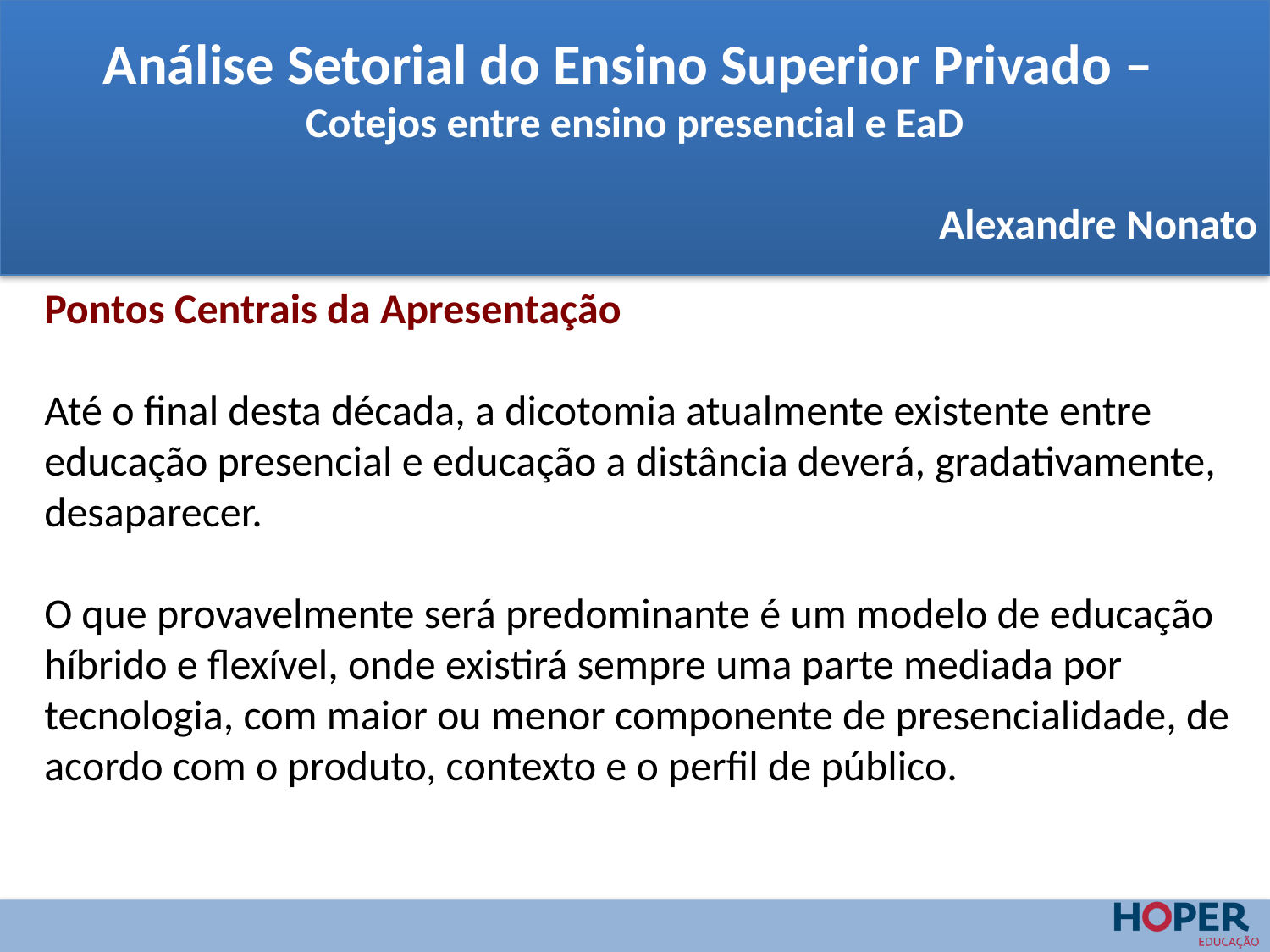

Análise Setorial do Ensino Superior Privado –
Cotejos entre ensino presencial e EaD

Alexandre Nonato
Pontos Centrais da Apresentação

Até o final desta década, a dicotomia atualmente existente entre educação presencial e educação a distância deverá, gradativamente, desaparecer.

O que provavelmente será predominante é um modelo de educação híbrido e flexível, onde existirá sempre uma parte mediada por tecnologia, com maior ou menor componente de presencialidade, de acordo com o produto, contexto e o perfil de público.